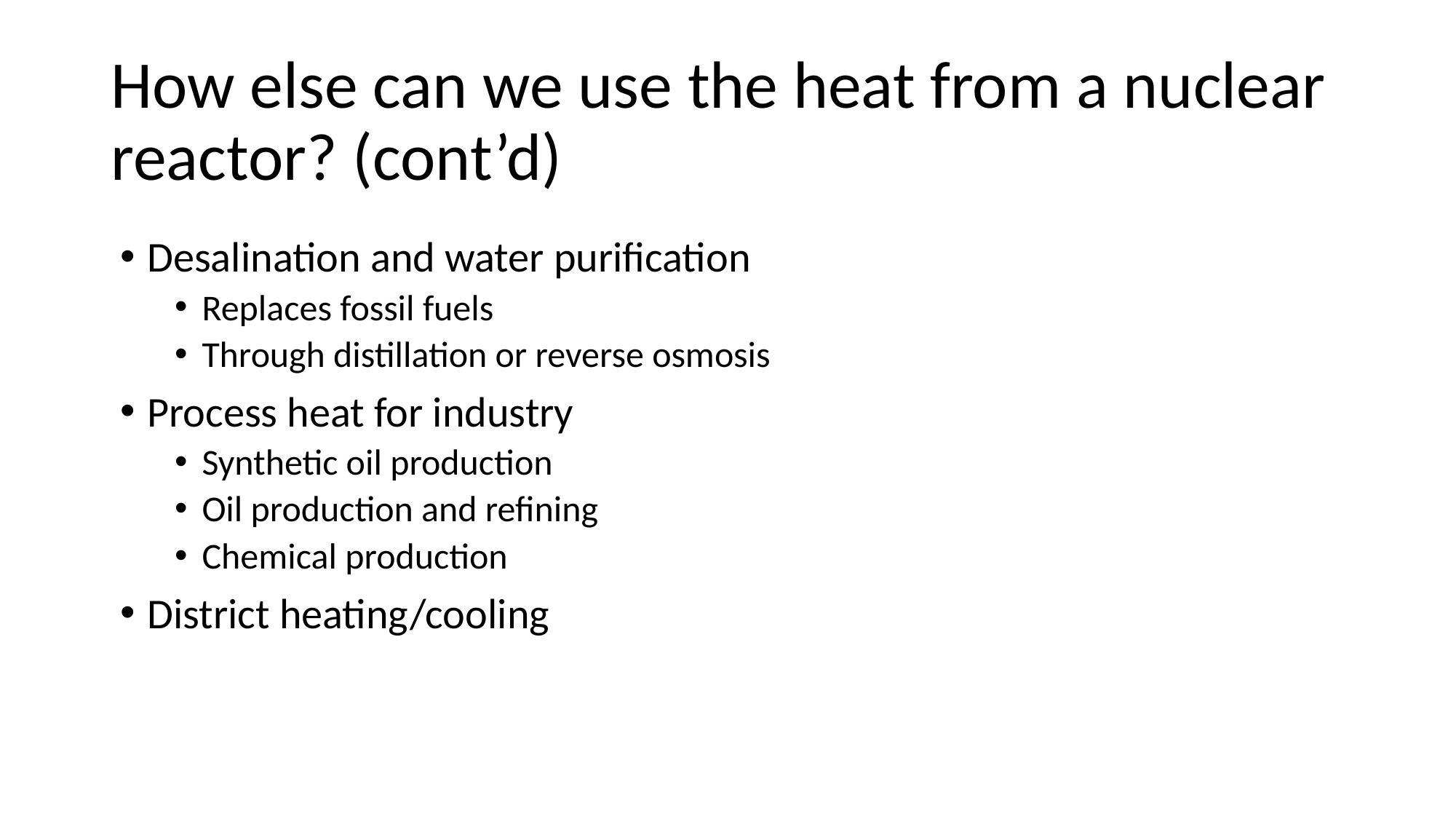

# How else can we use the heat from a nuclear reactor? (cont’d)
Desalination and water purification
Replaces fossil fuels
Through distillation or reverse osmosis
Process heat for industry
Synthetic oil production
Oil production and refining
Chemical production
District heating/cooling